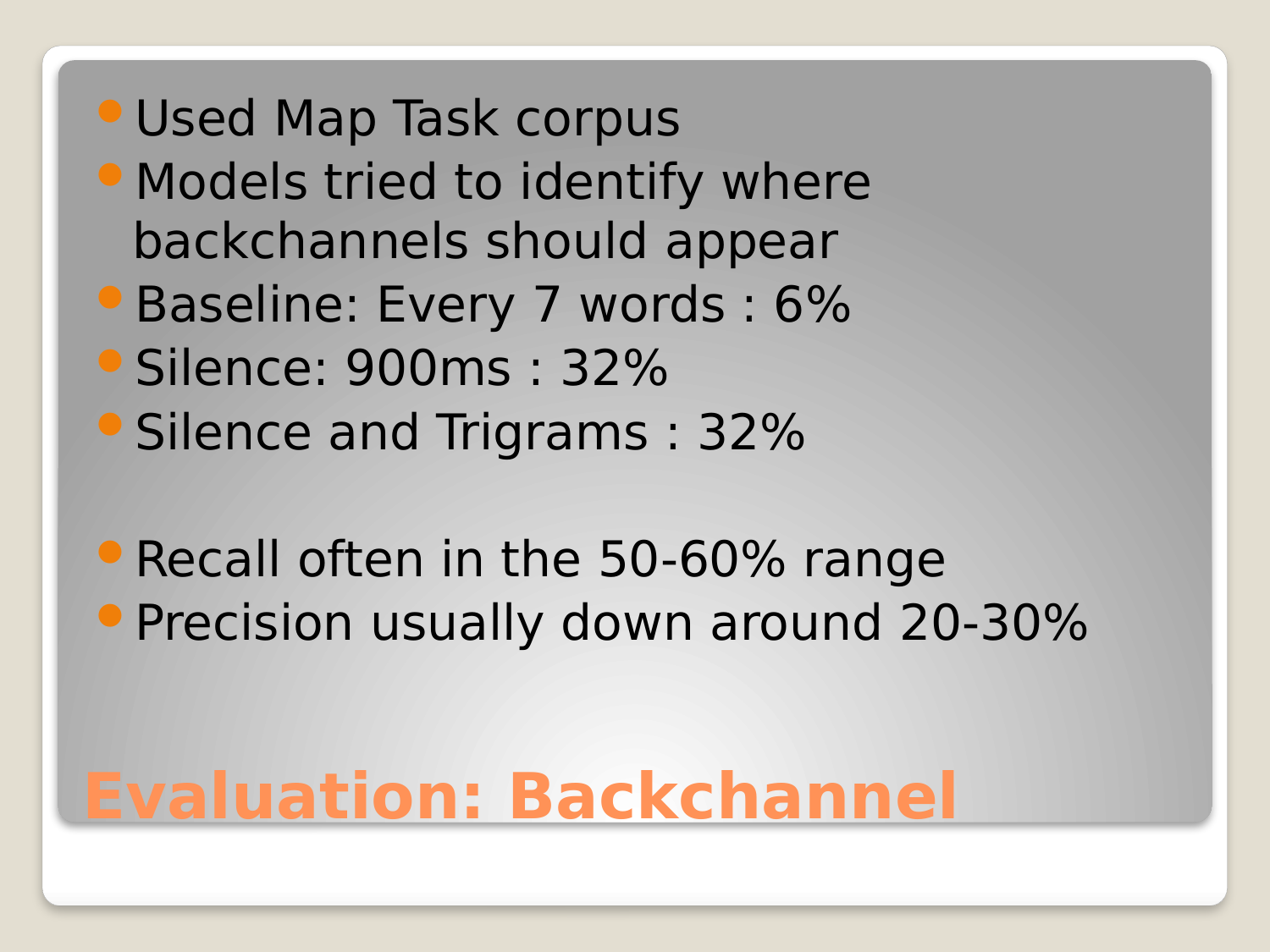

Used Map Task corpus
Models tried to identify where backchannels should appear
Baseline: Every 7 words : 6%
Silence: 900ms : 32%
Silence and Trigrams : 32%

Recall often in the 50-60% range
Precision usually down around 20-30%
# Evaluation: Backchannel